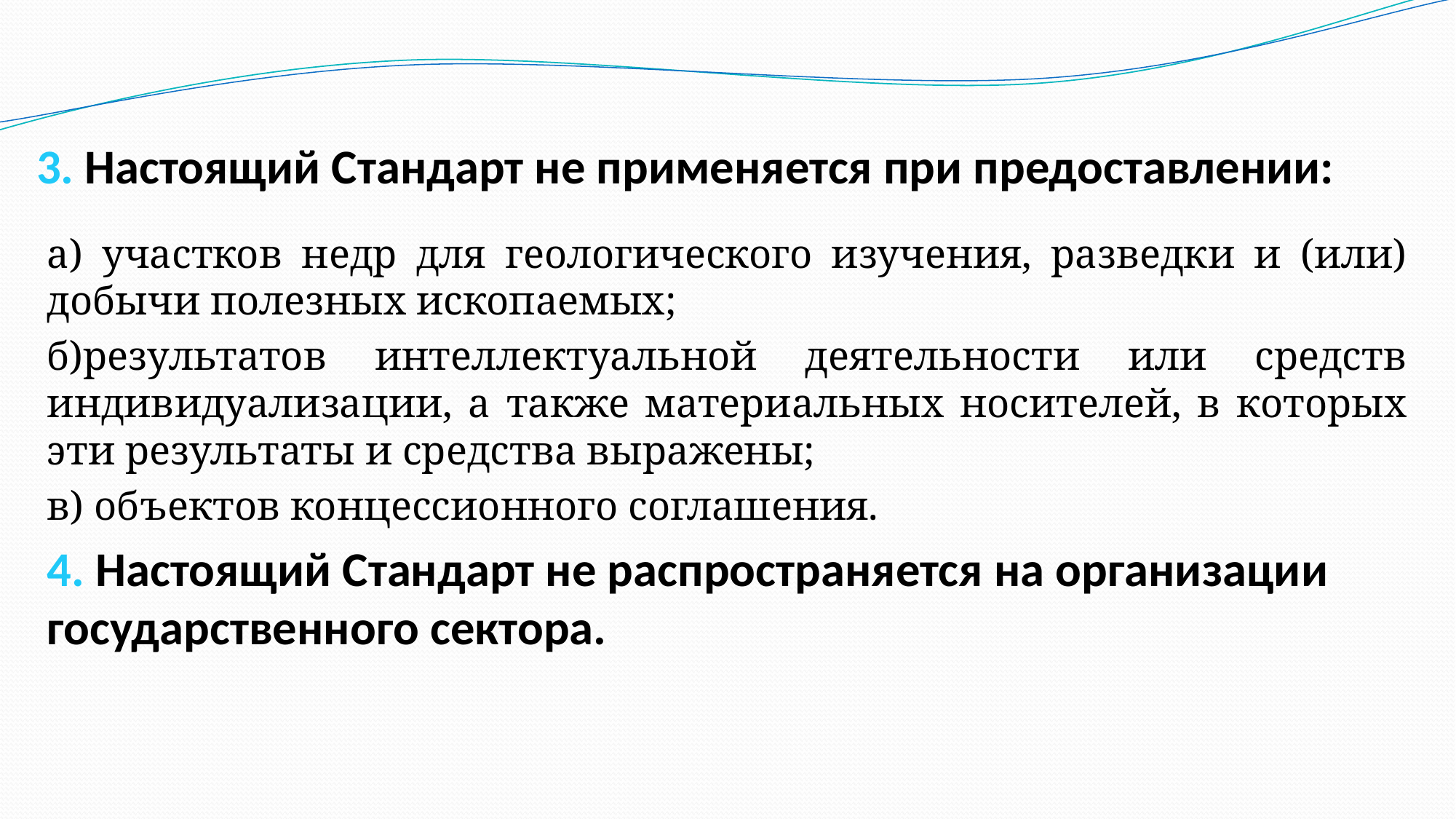

# 3. Настоящий Стандарт не применяется при предоставлении:
а) участков недр для геологического изучения, разведки и (или) добычи полезных ископаемых;
б)результатов интеллектуальной деятельности или средств индивидуализации, а также материальных носителей, в которых эти результаты и средства выражены;
в) объектов концессионного соглашения.
4. Настоящий Стандарт не распространяется на организации государственного сектора.